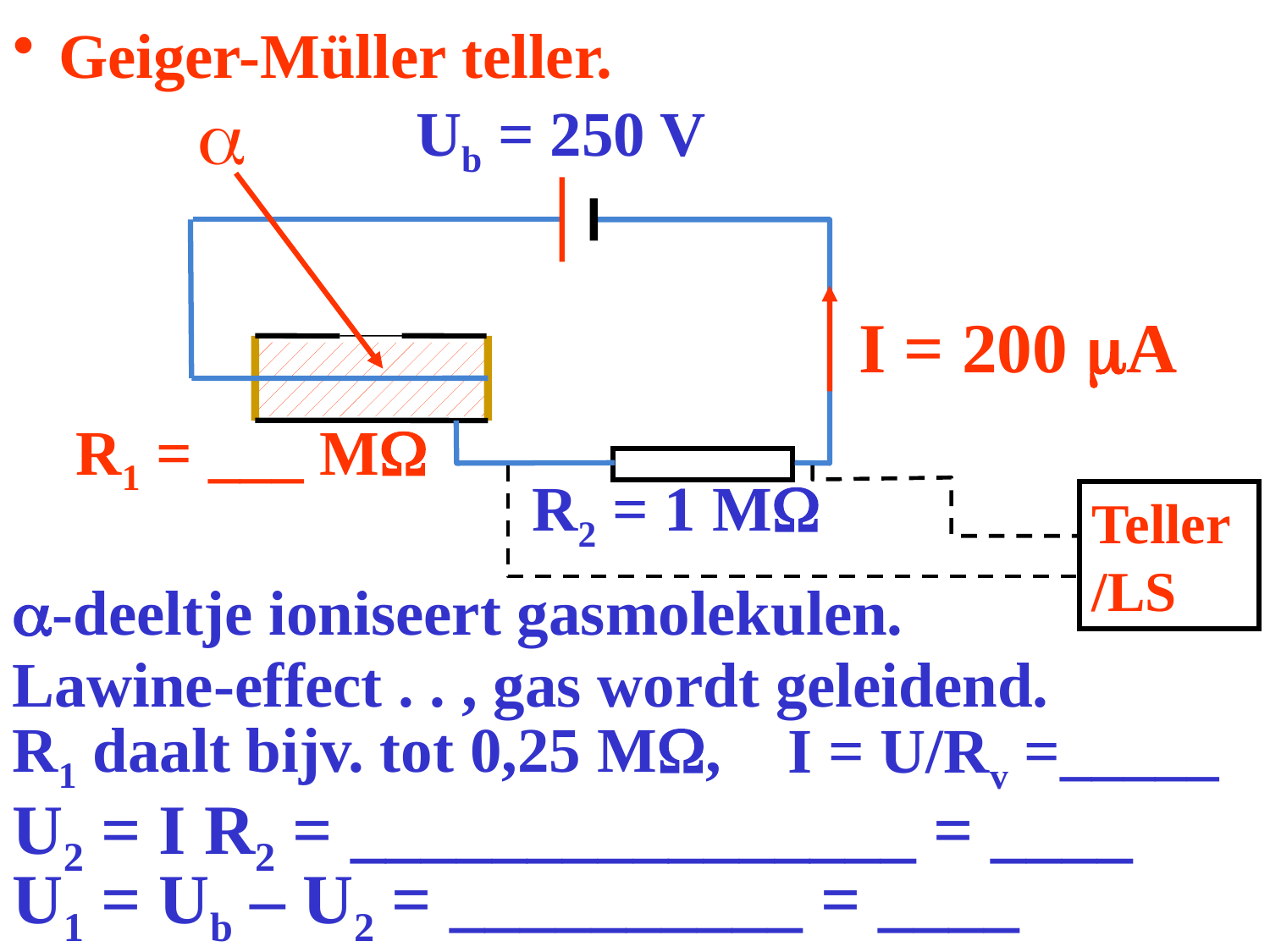

# Geiger-Müller teller.
Ub = 250 V

R2 = 1 MΩ

Teller/LS
α

I = 200 μA
R1 = ___ MΩ
R1 = ∞
α-deeltje ioniseert gasmolekulen.
Lawine-effect . . , gas wordt geleidend.
R1 daalt bijv. tot 0,25 MΩ,
I = U/Rv =_____
U2 = I R2 = ________________ = ____
U1 = Ub – U2 = __________ = ____